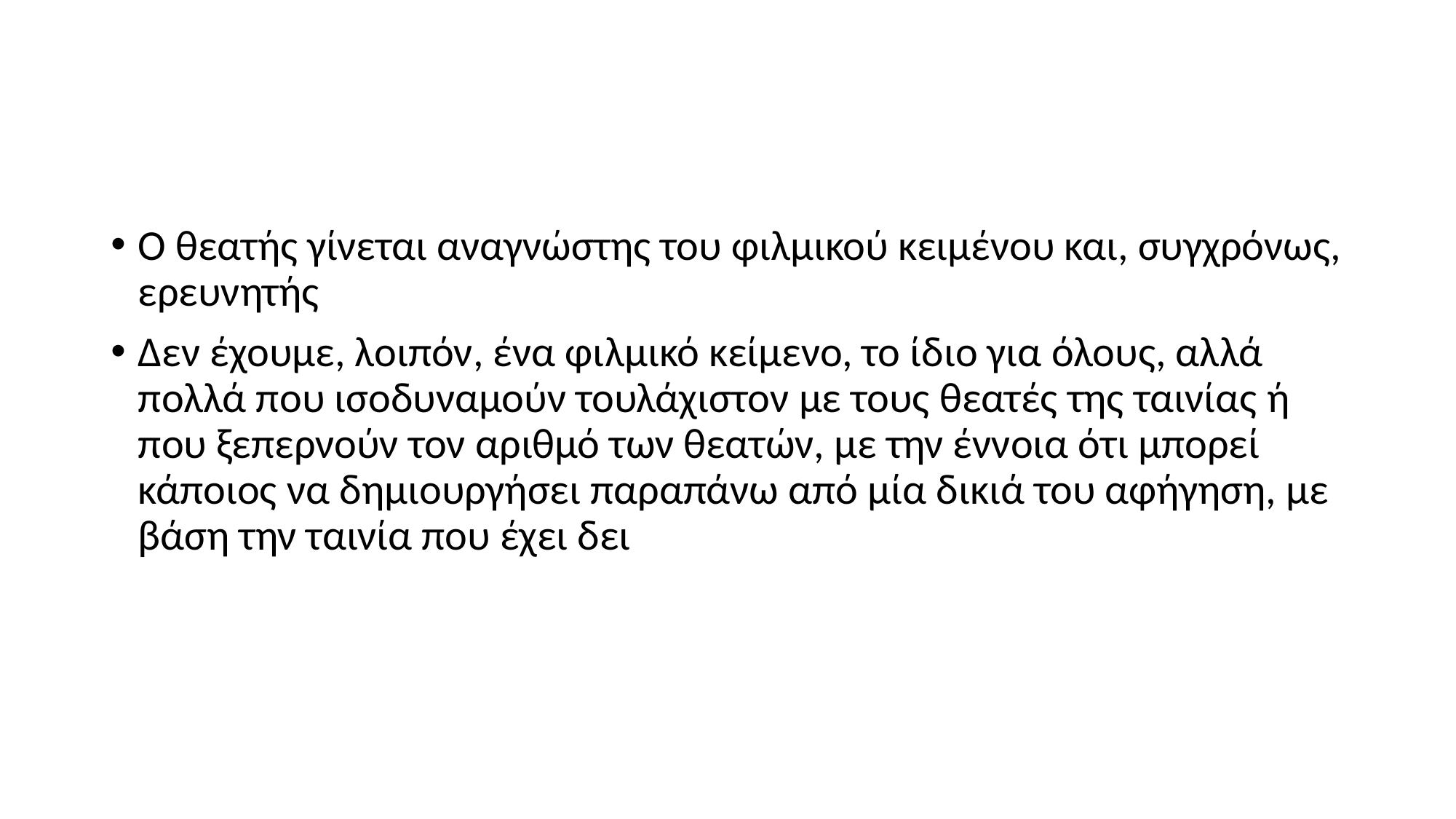

#
Ο θεατής γίνεται αναγνώστης του φιλμικού κειμένου και, συγχρόνως, ερευνητής
Δεν έχουμε, λοιπόν, ένα φιλμικό κείμενο, το ίδιο για όλους, αλλά πολλά που ισοδυναμούν τουλάχιστον με τους θεατές της ταινίας ή που ξεπερνούν τον αριθμό των θεατών, με την έννοια ότι μπορεί κάποιος να δημιουργήσει παραπάνω από μία δικιά του αφήγηση, με βάση την ταινία που έχει δει